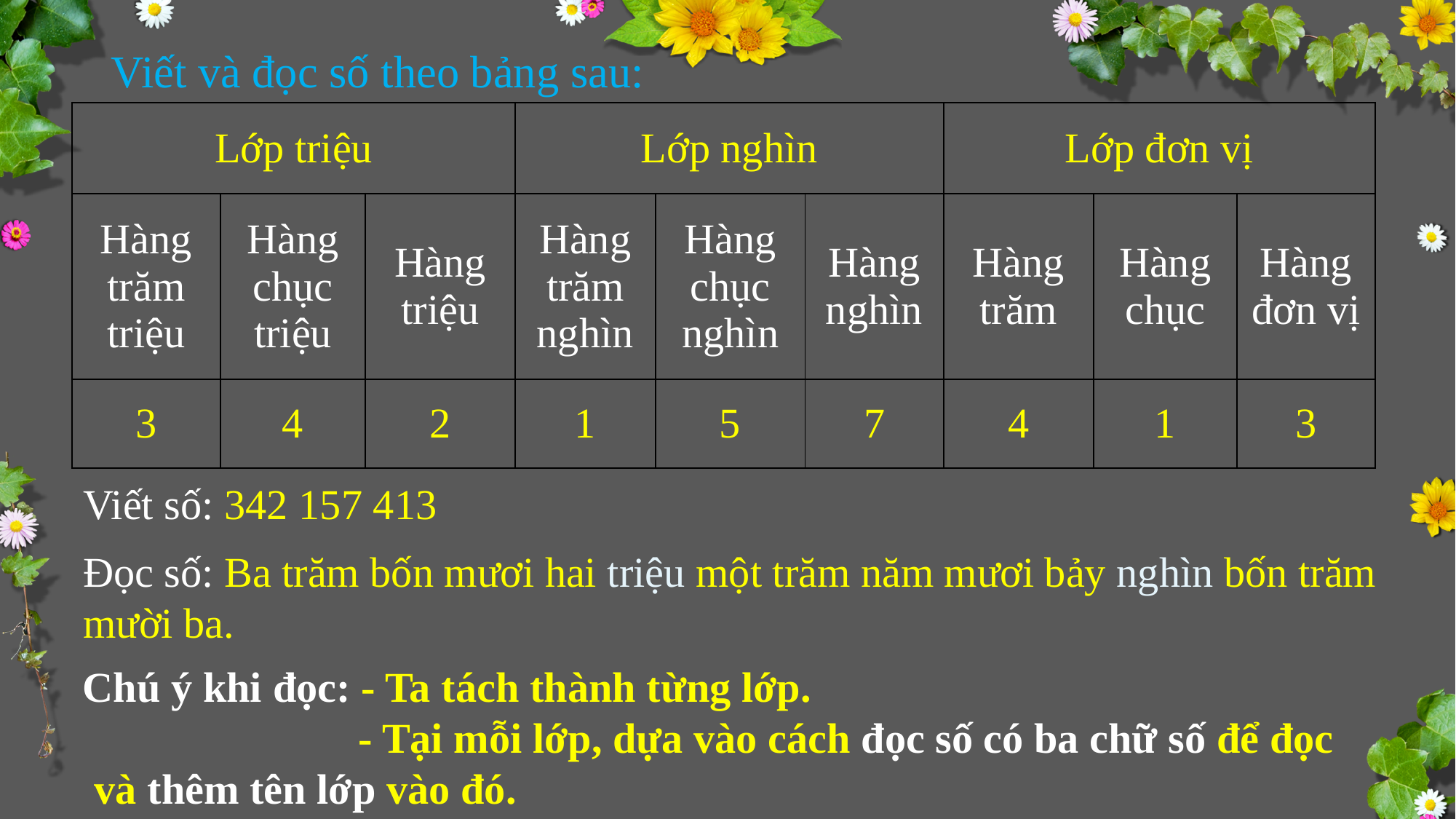

Viết và đọc số theo bảng sau:
| Lớp triệu |  |  | Lớp nghìn |  |  | Lớp đơn vị |  |  |
| --- | --- | --- | --- | --- | --- | --- | --- | --- |
| Hàng trăm triệu | Hàng chục triệu | Hàng triệu | Hàng trăm nghìn | Hàng chục nghìn | Hàng nghìn | Hàng trăm | Hàng chục | Hàng đơn vị |
| 3 | 4 | 2 | 1 | 5 | 7 | 4 | 1 | 3 |
Viết số: 342 157 413
Đọc số: Ba trăm bốn mươi hai triệu một trăm năm mươi bảy nghìn bốn trăm mười ba.
Chú ý khi đọc: - Ta tách thành từng lớp.
                         - Tại mỗi lớp, dựa vào cách đọc số có ba chữ số để đọc và thêm tên lớp vào đó.